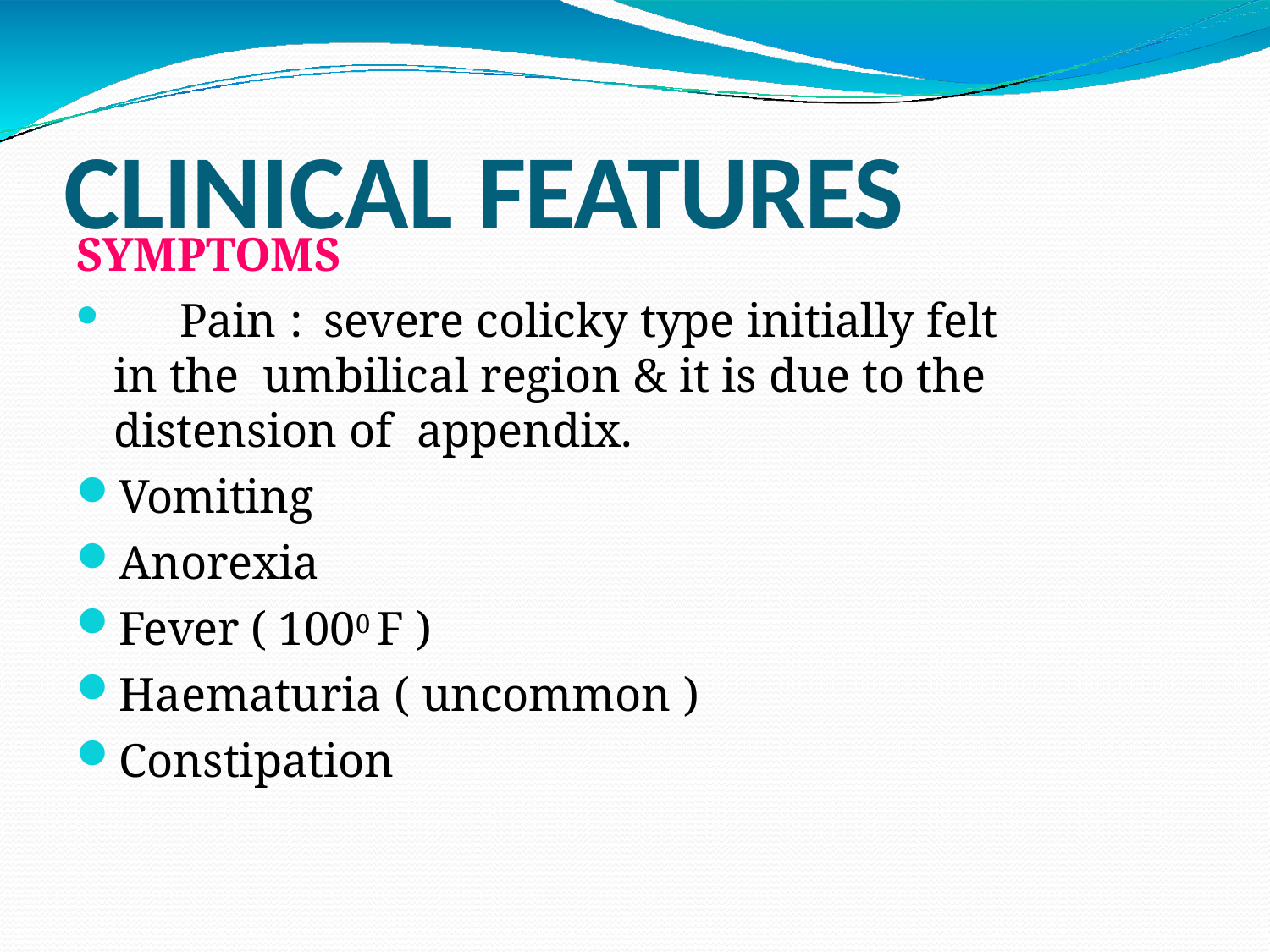

# CLINICAL FEATURES
SYMPTOMS
	Pain	:	severe colicky type initially felt in the  umbilical region & it is due to the distension of  appendix.
Vomiting
Anorexia
Fever ( 1000 F )
Haematuria ( uncommon )
Constipation